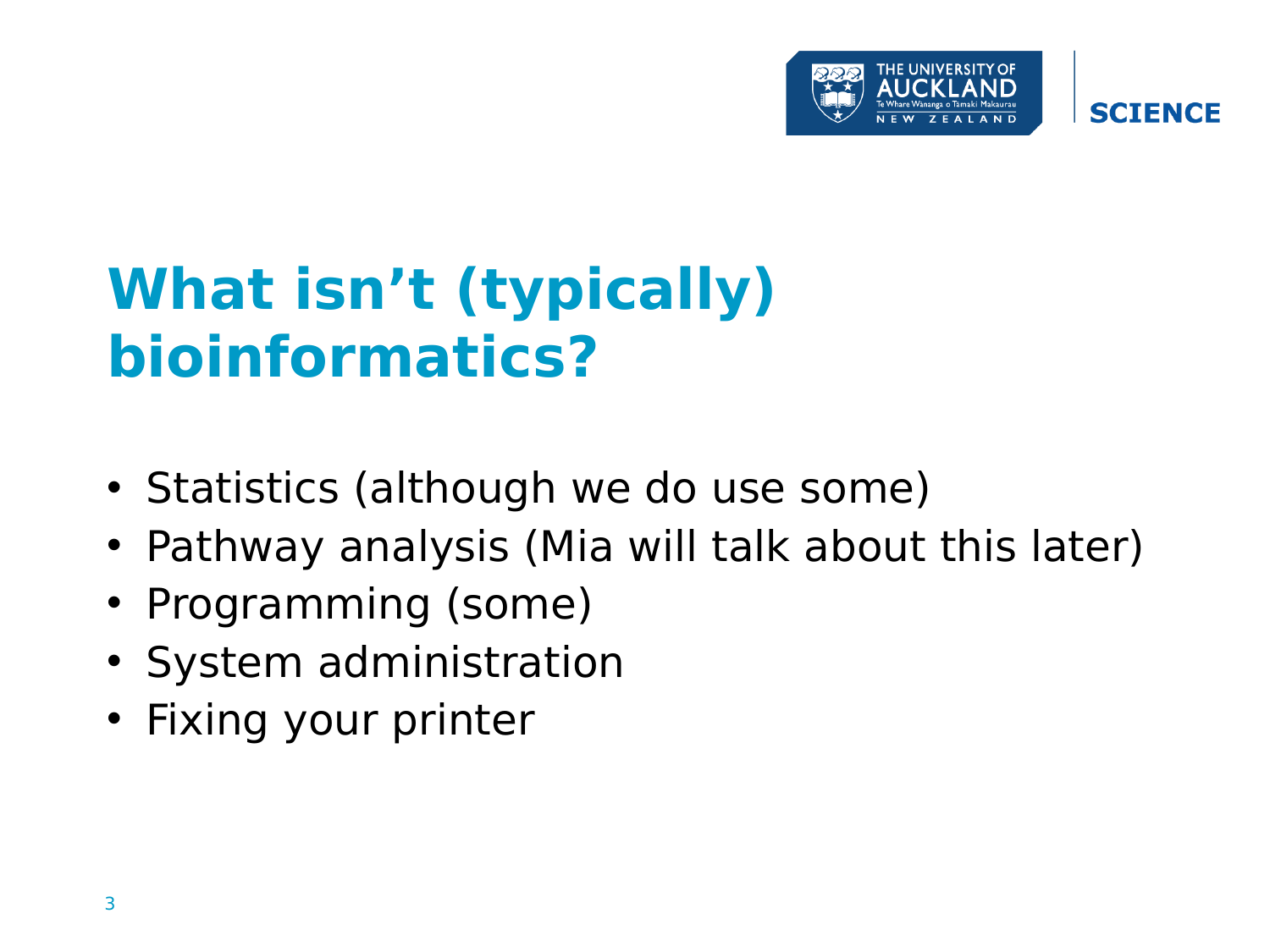

# What isn’t (typically) bioinformatics?
Statistics (although we do use some)
Pathway analysis (Mia will talk about this later)
Programming (some)
System administration
Fixing your printer
3